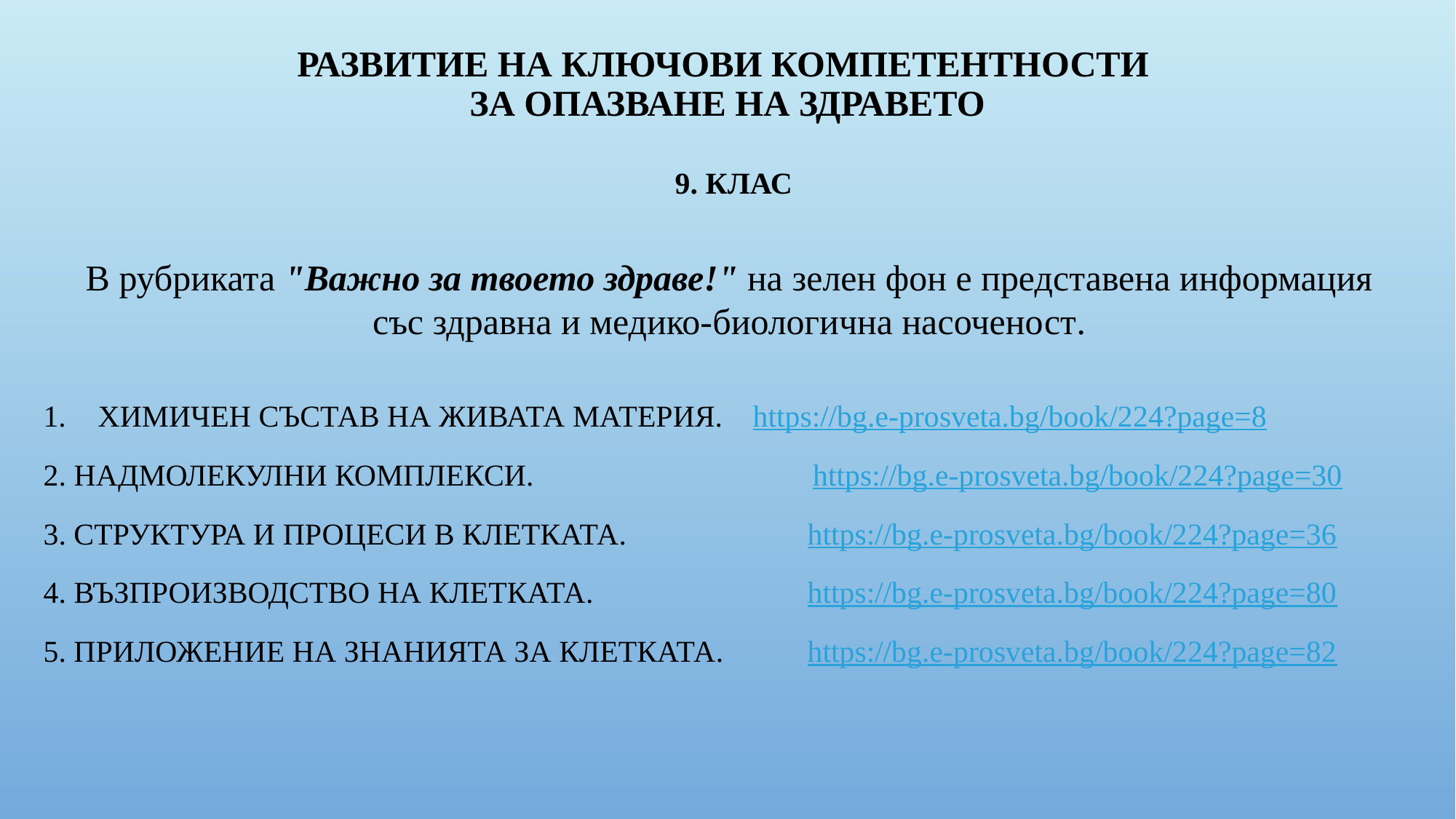

# Развитие на ключови компетентности за опазване на здравето
9. Клас

В рубриката "Важно за твоето здраве!" на зелен фон е представена информация
със здравна и медико-биологична насоченост.

Химичен състав на живата материя. 	https://bg.e-prosveta.bg/book/224?page=8
2. Надмолекулни комплекси.        	               https://bg.e-prosveta.bg/book/224?page=30
3. Структура и процеси в клетката.     		https://bg.e-prosveta.bg/book/224?page=36
4. Възпроизводство на клетката.     		https://bg.e-prosveta.bg/book/224?page=80
5. Приложение на знанията за клетката.  	https://bg.e-prosveta.bg/book/224?page=82